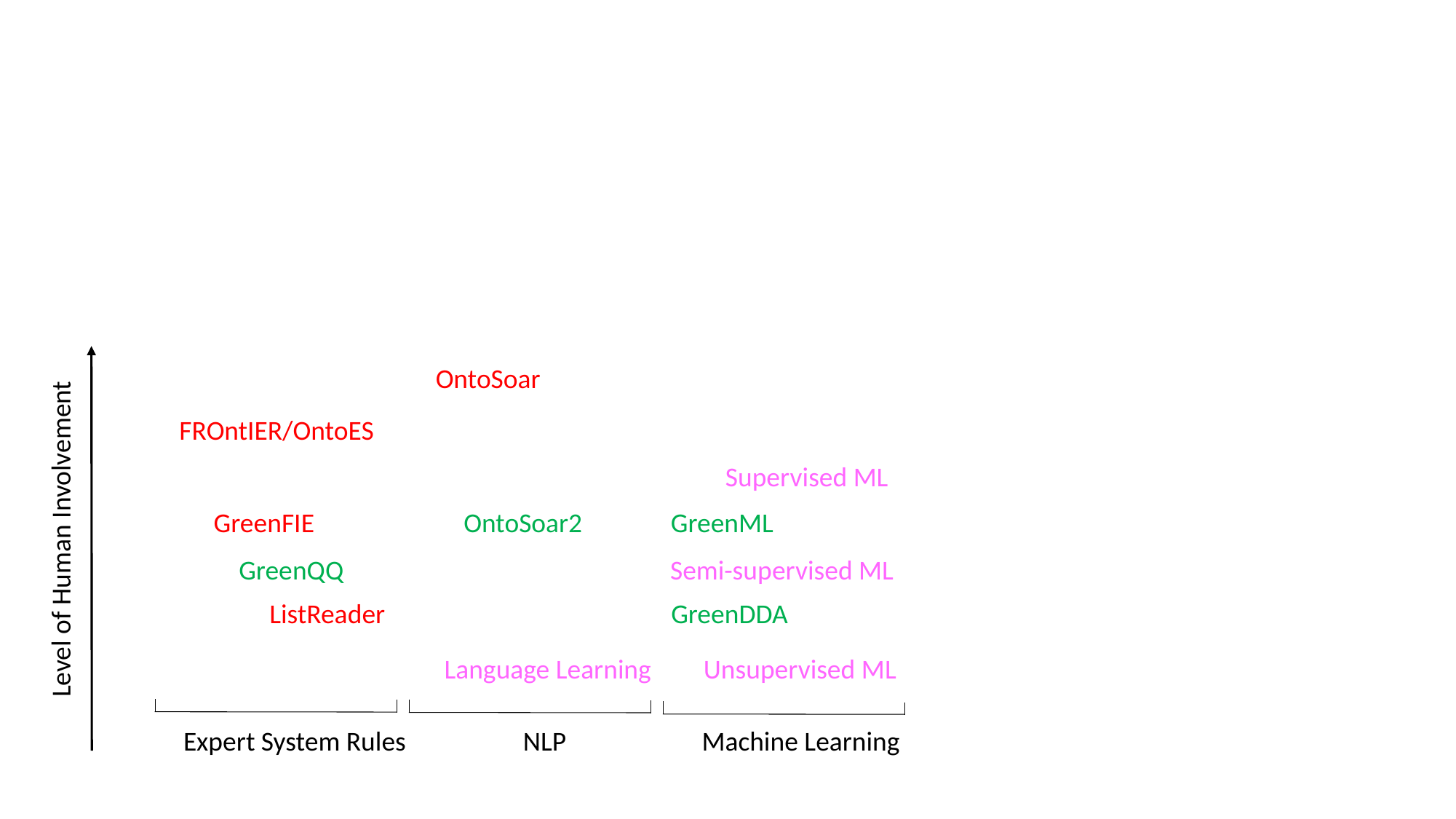

#
OntoSoar
Level of Human Involvement
FROntIER/OntoES
Supervised ML
GreenFIE
OntoSoar2
GreenML
GreenQQ
Semi-supervised ML
ListReader
GreenDDA
Language Learning
Unsupervised ML
Expert System Rules                   NLP                      Machine Learning